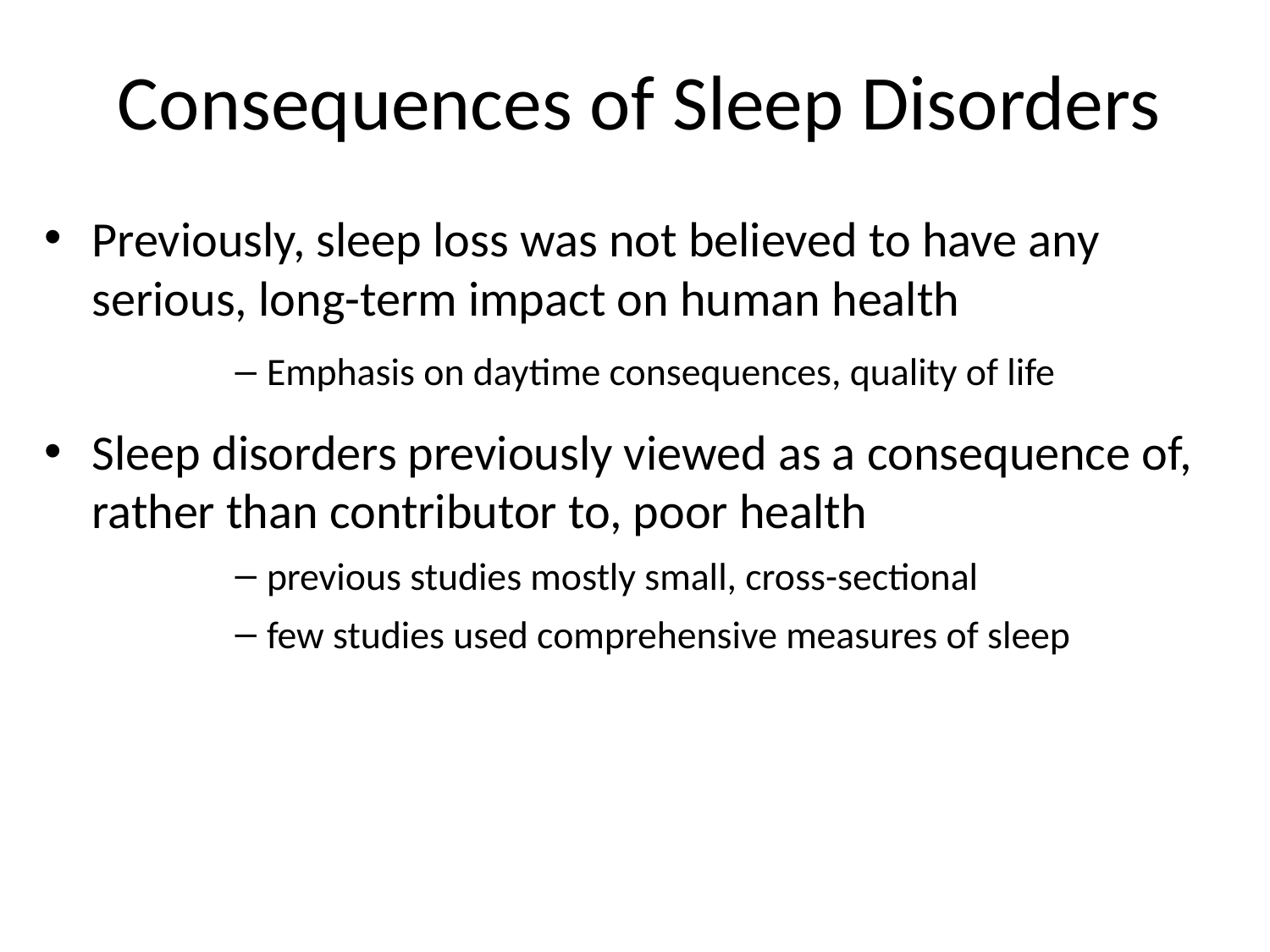

# Consequences of Sleep Disorders
Previously, sleep loss was not believed to have any serious, long-term impact on human health
Emphasis on daytime consequences, quality of life
Sleep disorders previously viewed as a consequence of, rather than contributor to, poor health
previous studies mostly small, cross-sectional
few studies used comprehensive measures of sleep